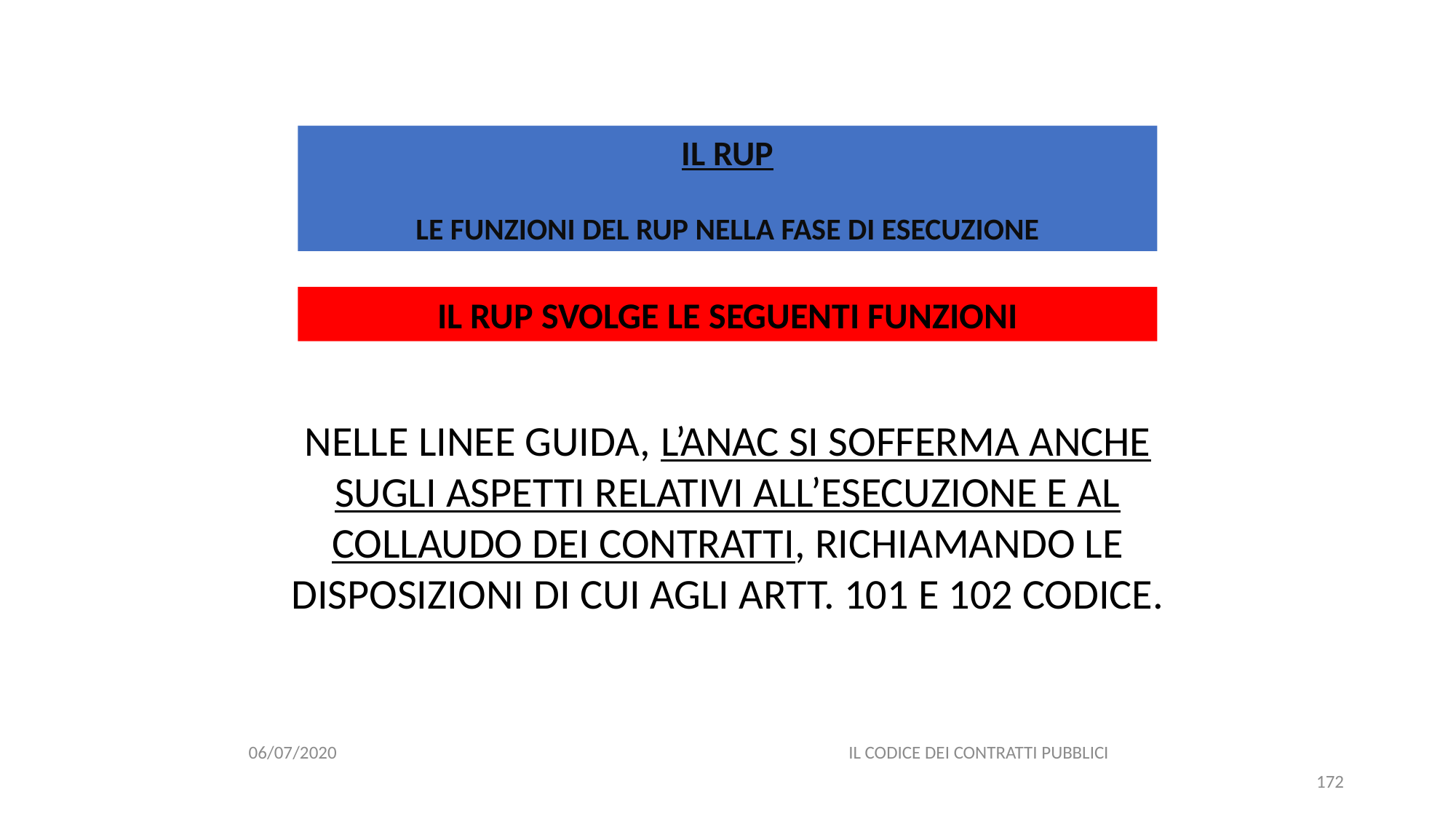

#
IL RUP

LE FUNZIONI DEL RUP NELLA FASE DI ESECUZIONE
IL RUP SVOLGE LE SEGUENTI FUNZIONI

Nelle linee guida, l’anac si sofferma anche sugli aspetti relativi all’esecuzione e al collaudo dei contratti, richiamando le disposizioni di cui agli artt. 101 e 102 codice.

06/07/2020
IL CODICE DEI CONTRATTI PUBBLICI
172